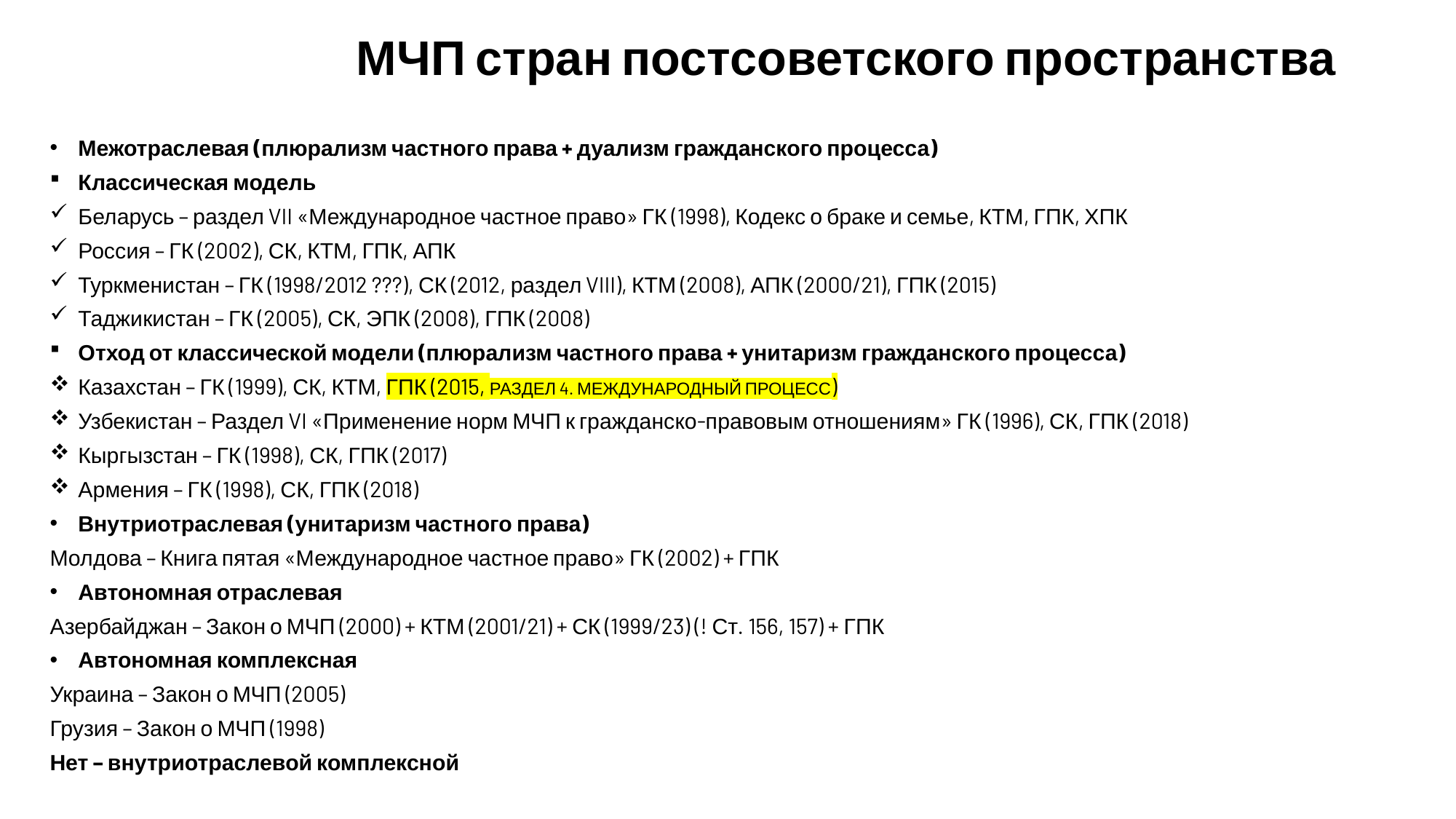

# МЧП стран постсоветского пространства
Межотраслевая (плюрализм частного права + дуализм гражданского процесса)
Классическая модель
Беларусь – раздел VII «Международное частное право» ГК (1998), Кодекс о браке и семье, КТМ, ГПК, ХПК
Россия – ГК (2002), СК, КТМ, ГПК, АПК
Туркменистан – ГК (1998/2012 ???), СК (2012, раздел VIII), КТМ (2008), АПК (2000/21), ГПК (2015)
Таджикистан – ГК (2005), СК, ЭПК (2008), ГПК (2008)
Отход от классической модели (плюрализм частного права + унитаризм гражданского процесса)
Казахстан – ГК (1999), СК, КТМ, ГПК (2015, РАЗДЕЛ 4. МЕЖДУНАРОДНЫЙ ПРОЦЕСС)
Узбекистан – Раздел VI «Применение норм МЧП к гражданско-правовым отношениям» ГК (1996), СК, ГПК (2018)
Кыргызстан – ГК (1998), СК, ГПК (2017)
Армения – ГК (1998), СК, ГПК (2018)
Внутриотраслевая (унитаризм частного права)
Молдова – Книга пятая «Международное частное право» ГК (2002) + ГПК
Автономная отраслевая
Азербайджан – Закон о МЧП (2000) + КТМ (2001/21) + СК (1999/23) (! Ст. 156, 157) + ГПК
Автономная комплексная
Украина – Закон о МЧП (2005)
Грузия – Закон о МЧП (1998)
Нет – внутриотраслевой комплексной